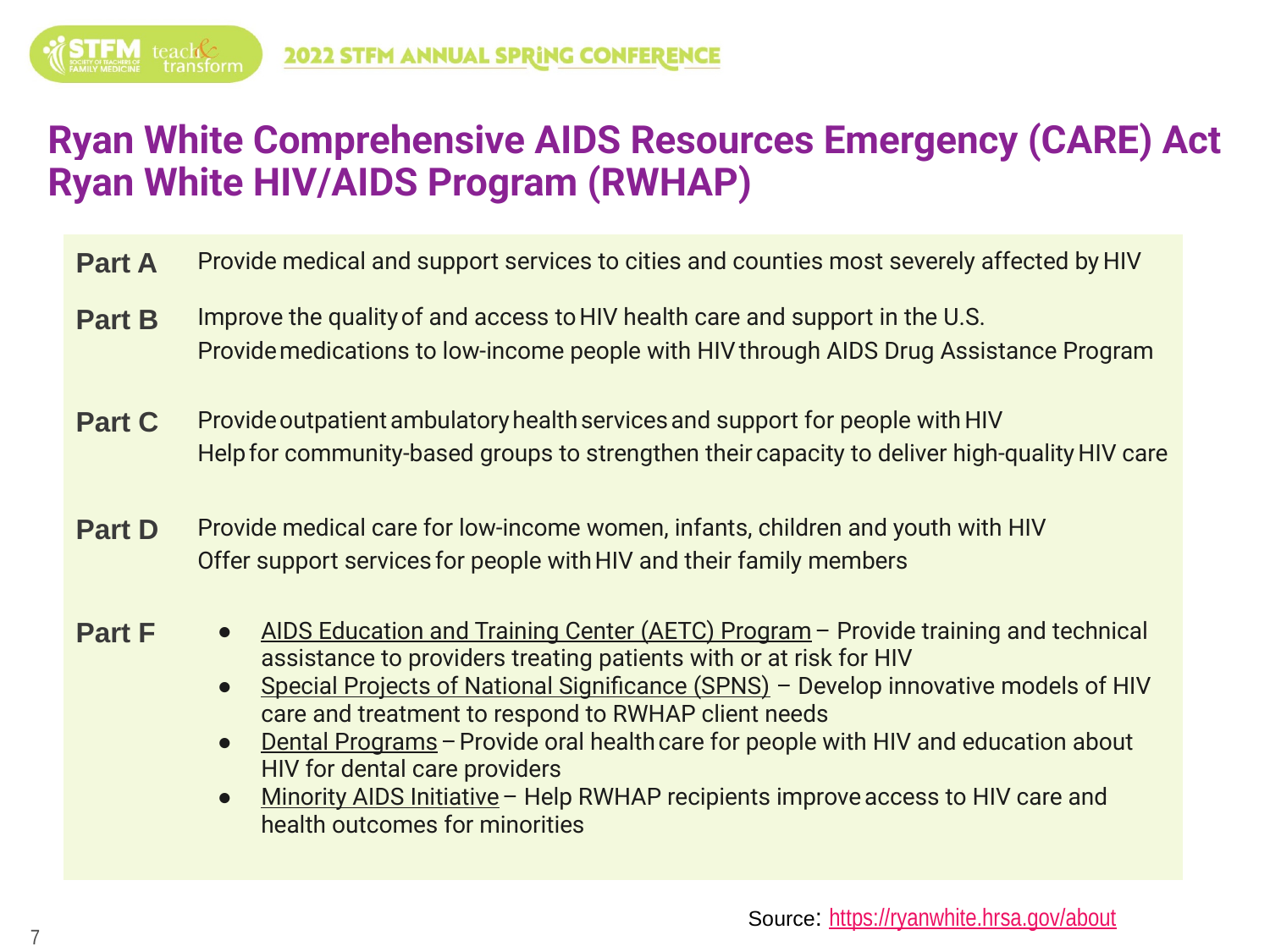

# Ryan White Comprehensive AIDS Resources Emergency (CARE) Act
Ryan White HIV/AIDS Program (RWHAP)

| Part A | Provide medical and support services to cities and counties most severely affected by HIV |
| --- | --- |
| Part B | Improve the quality of and access to HIV health care and support in the U.S. Provide medications to low-income people with HIV through AIDS Drug Assistance Program |
| Part C | Provide outpatient ambulatory health services and support for people with HIV  Help for community-based groups to strengthen their capacity to deliver high-quality HIV care |
| Part D | Provide medical care for low-income women, infants, children and youth with HIV Offer support services for people with HIV and their family members |
| Part F | AIDS Education and Training Center (AETC) Program – Provide training and technical assistance to providers treating patients with or at risk for HIV  Special Projects of National Significance (SPNS) – Develop innovative models of HIV care and treatment to respond to RWHAP client needs  Dental Programs – Provide oral health care for people with HIV and education about HIV for dental care providers  Minority AIDS Initiative – Help RWHAP recipients improve access to HIV care and health outcomes for minorities |

Source: https://ryanwhite.hrsa.gov/about

7